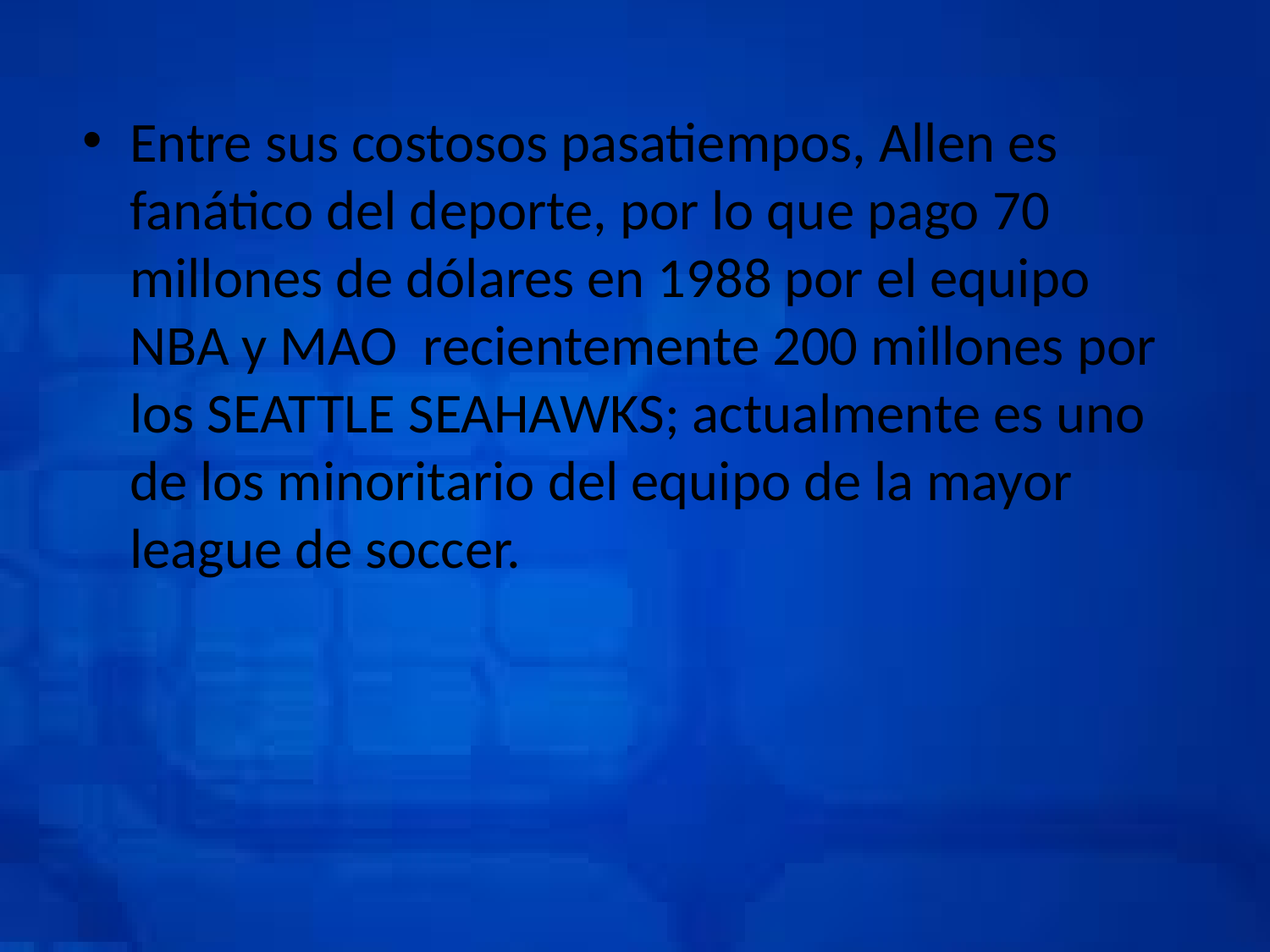

Entre sus costosos pasatiempos, Allen es fanático del deporte, por lo que pago 70 millones de dólares en 1988 por el equipo NBA y MAO  recientemente 200 millones por los SEATTLE SEAHAWKS; actualmente es uno de los minoritario del equipo de la mayor league de soccer.